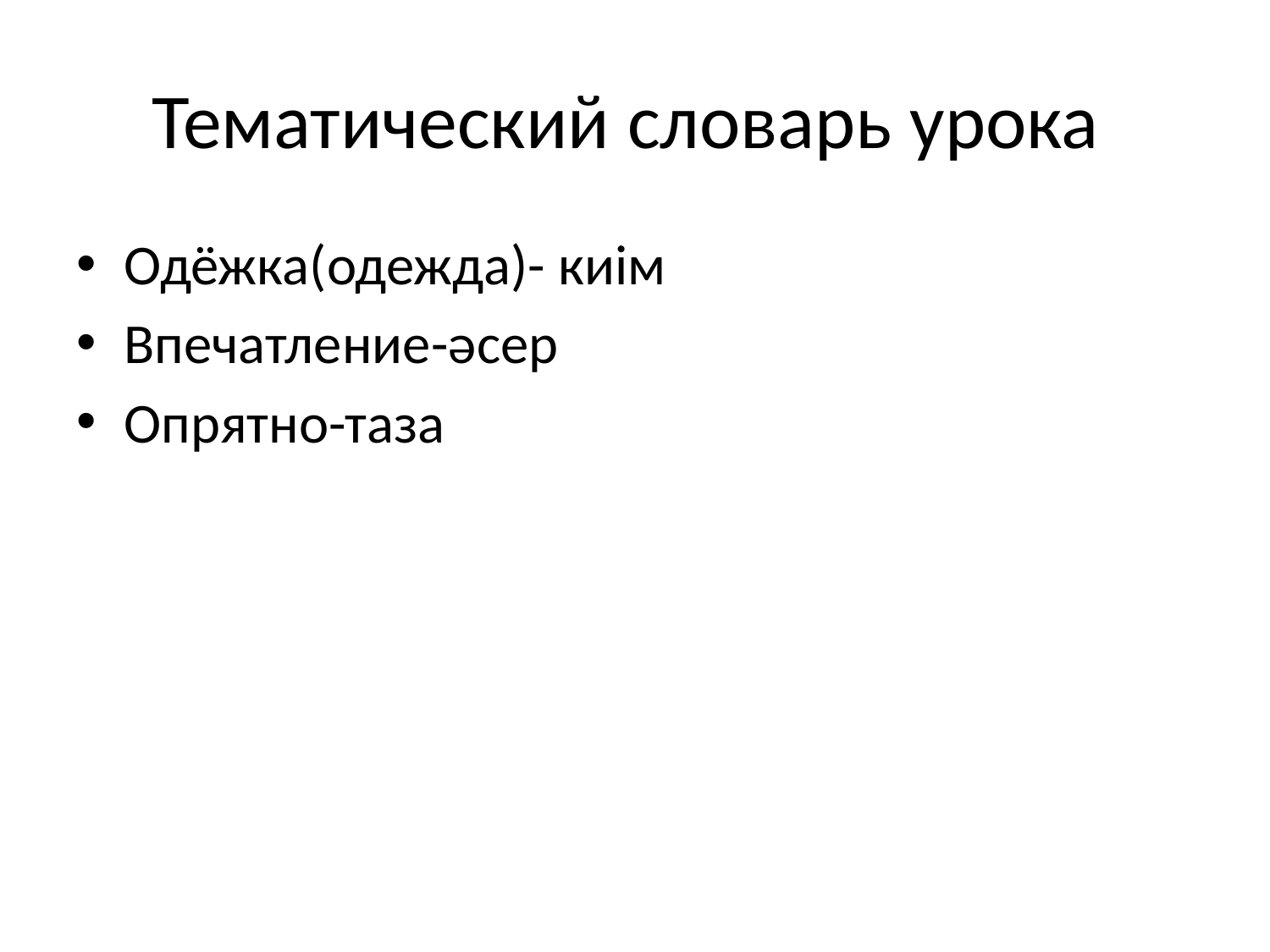

# Тематический словарь урока
Одёжка(одежда)- киім
Впечатление-әсер
Опрятно-таза